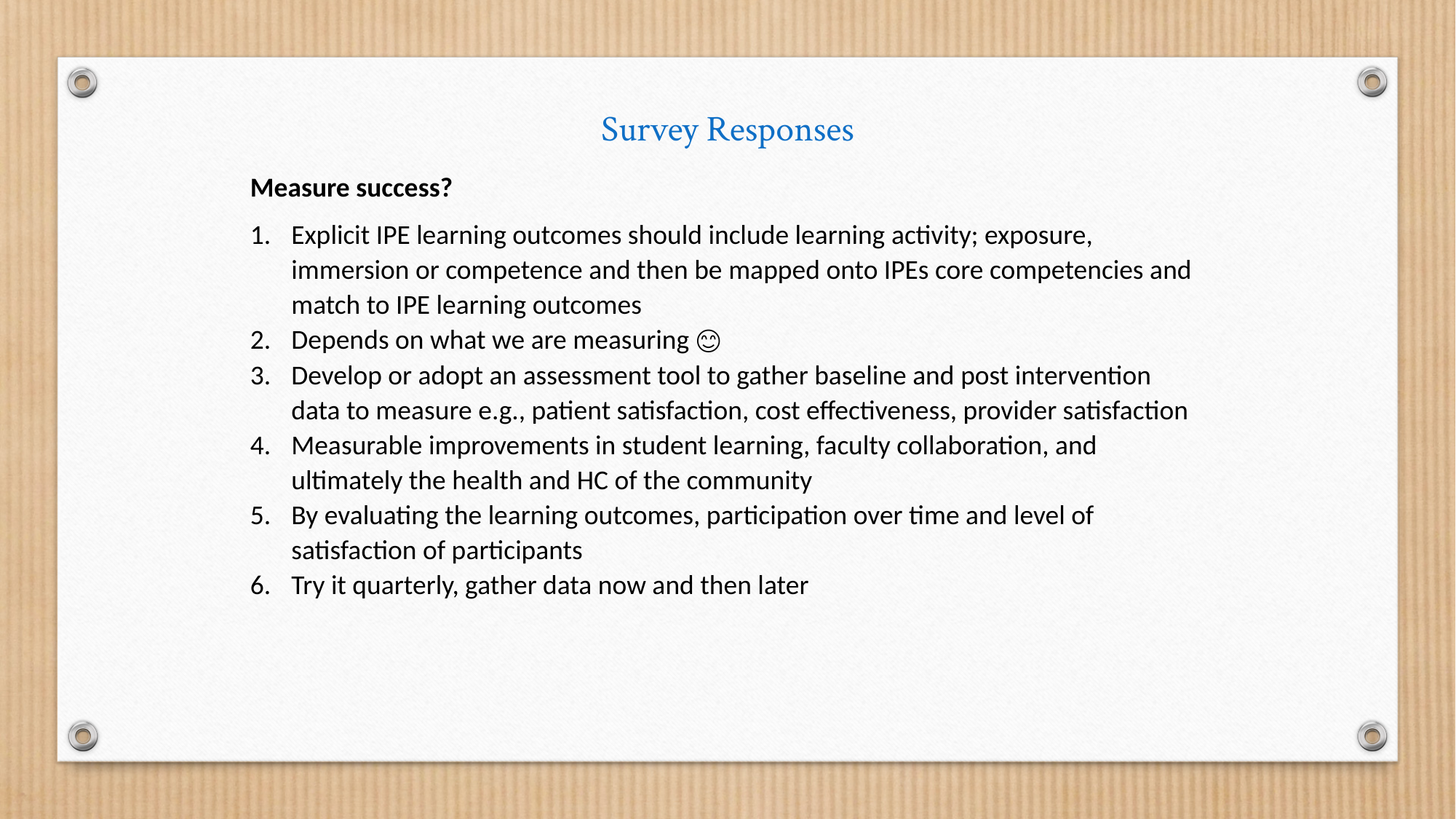

Survey Responses
Measure success?
Explicit IPE learning outcomes should include learning activity; exposure, immersion or competence and then be mapped onto IPEs core competencies and match to IPE learning outcomes
Depends on what we are measuring 😊
Develop or adopt an assessment tool to gather baseline and post intervention data to measure e.g., patient satisfaction, cost effectiveness, provider satisfaction
Measurable improvements in student learning, faculty collaboration, and ultimately the health and HC of the community
By evaluating the learning outcomes, participation over time and level of satisfaction of participants
Try it quarterly, gather data now and then later